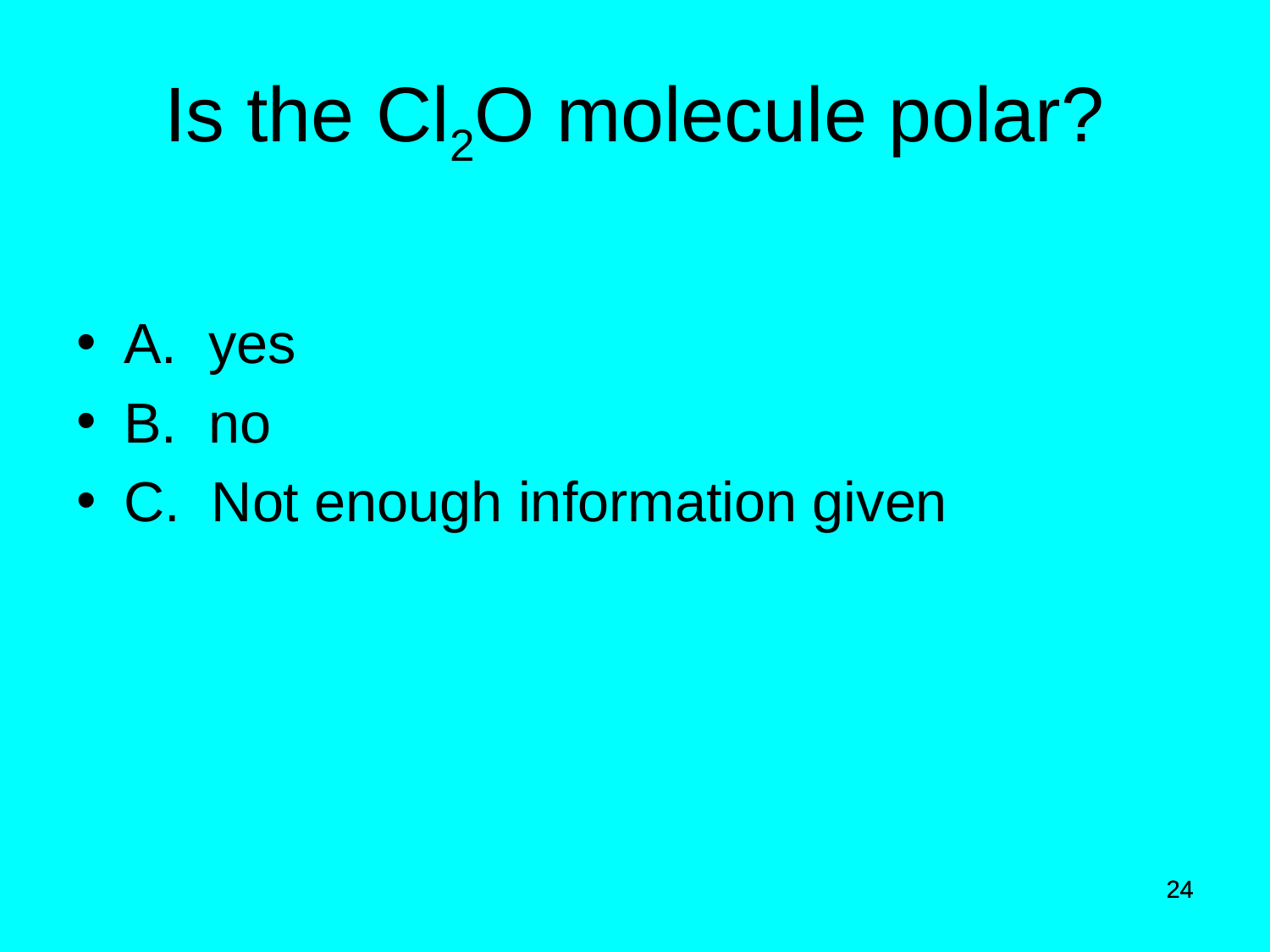

# Is the Cl2O molecule polar?

A.  yes
B.  no
C.  Not enough information given

24
24